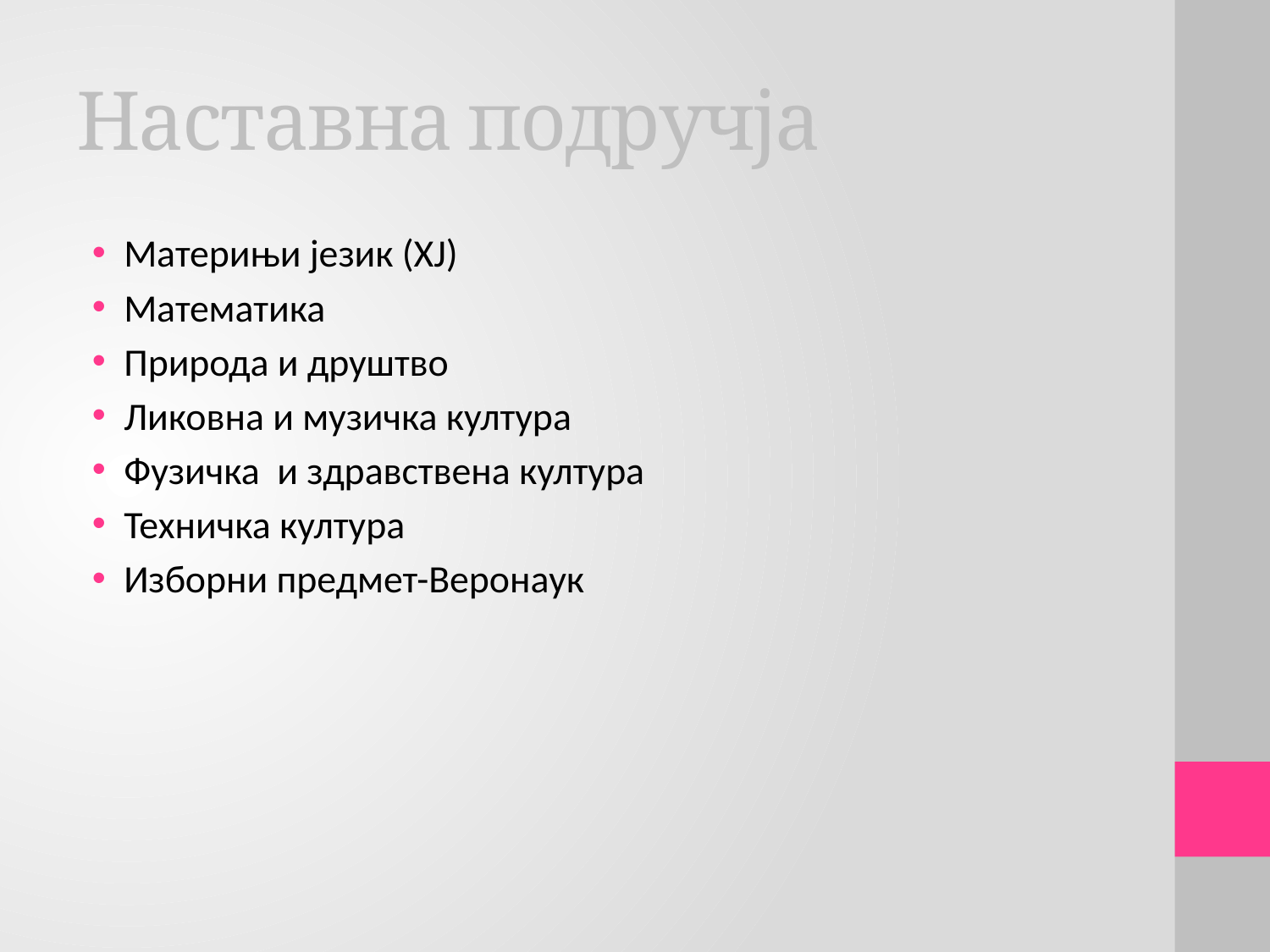

# Наставна подручја
Материњи језик (ХЈ)
Математика
Природа и друштво
Ликовна и музичка култура
Фузичка  и здравствена култура
Техничка култура
Изборни предмет-Веронаук